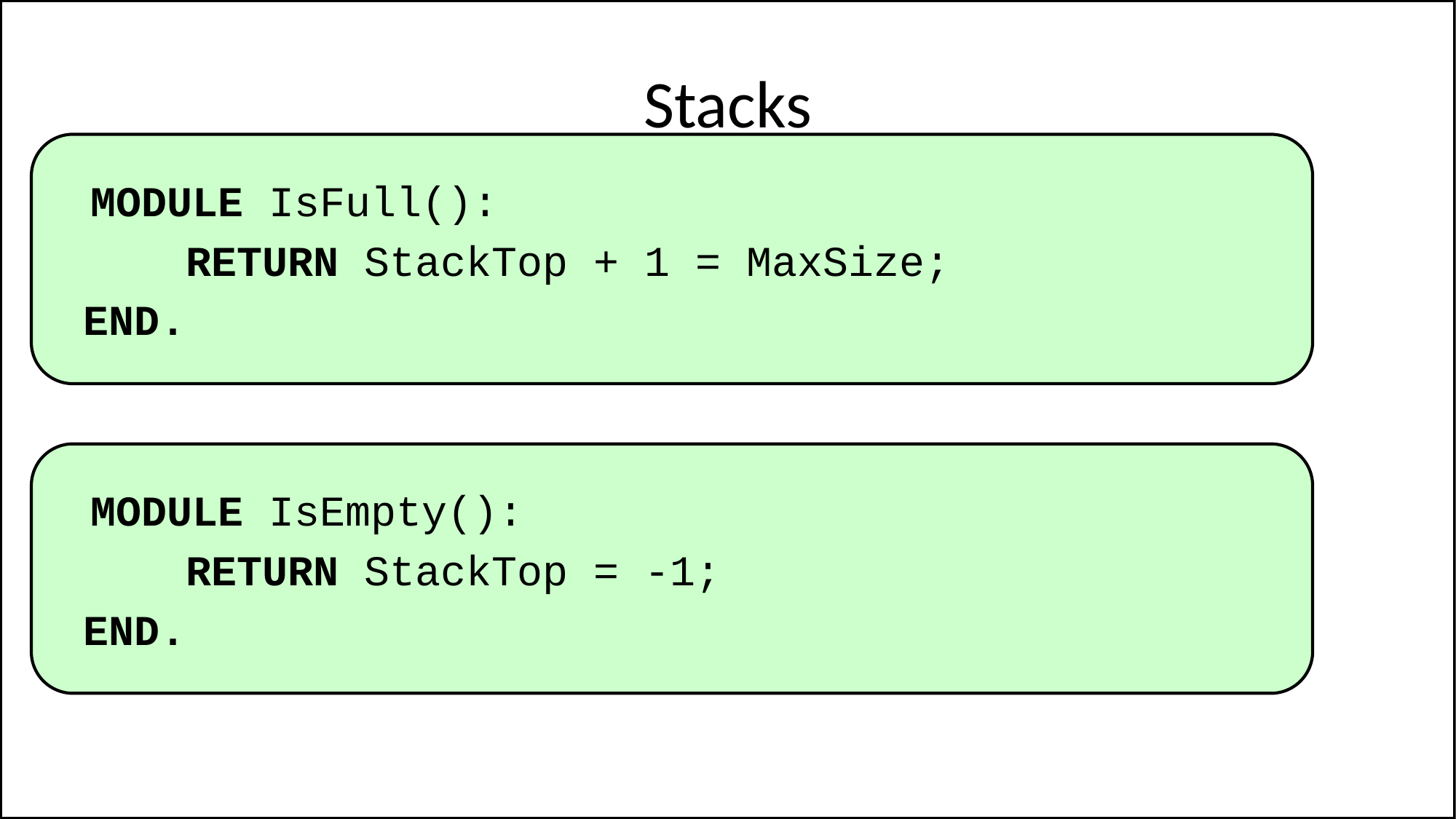

# Stacks

MODULE IsFull():
RETURN StackTop + 1 = MaxSize;
END.

MODULE IsEmpty():
RETURN StackTop = -1;
END.